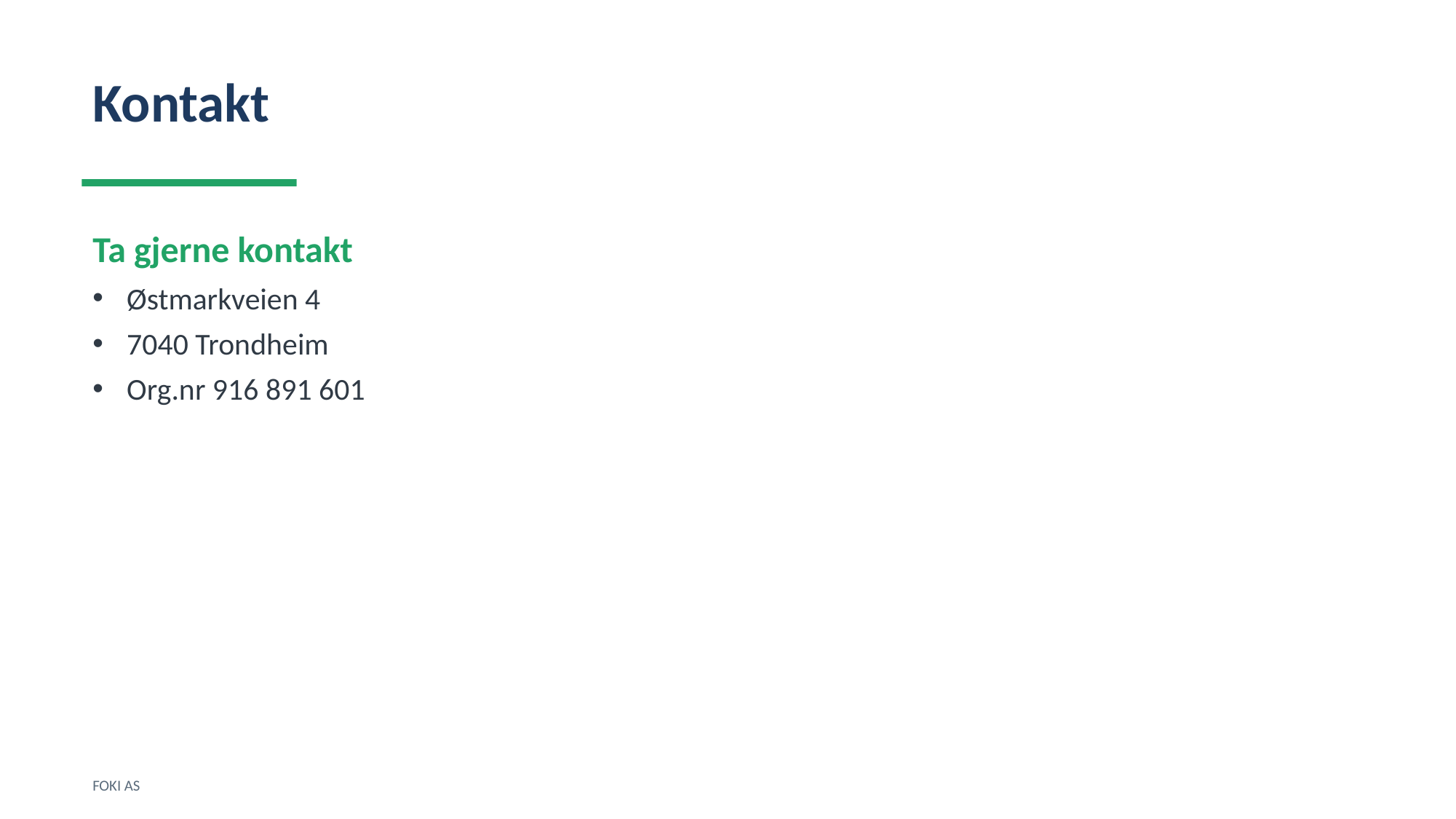

Kontakt

Ta gjerne kontakt
Østmarkveien 4
7040 Trondheim
Org.nr 916 891 601
FOKI AS